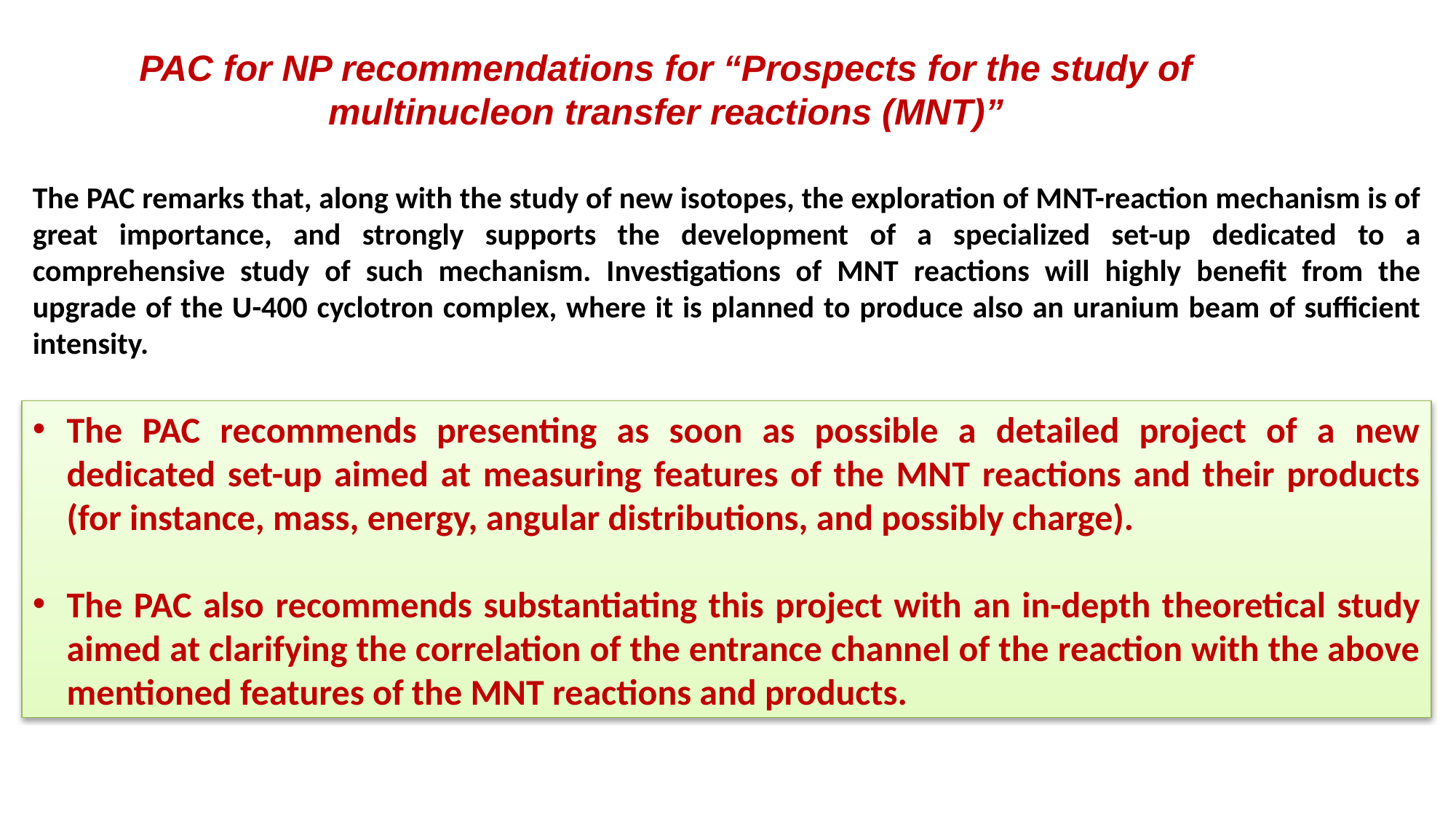

PAC for NP recommendations for “Prospects for the study of multinucleon transfer reactions (MNT)”
The PAC remarks that, along with the study of new isotopes, the exploration of MNT-reaction mechanism is of great importance, and strongly supports the development of a specialized set-up dedicated to a comprehensive study of such mechanism. Investigations of MNT reactions will highly benefit from the upgrade of the U-400 cyclotron complex, where it is planned to produce also an uranium beam of sufficient intensity.
The PAC recommends presenting as soon as possible a detailed project of a new dedicated set-up aimed at measuring features of the MNT reactions and their products (for instance, mass, energy, angular distributions, and possibly charge).

The PAC also recommends substantiating this project with an in-depth theoretical study aimed at clarifying the correlation of the entrance channel of the reaction with the above mentioned features of the MNT reactions and products.